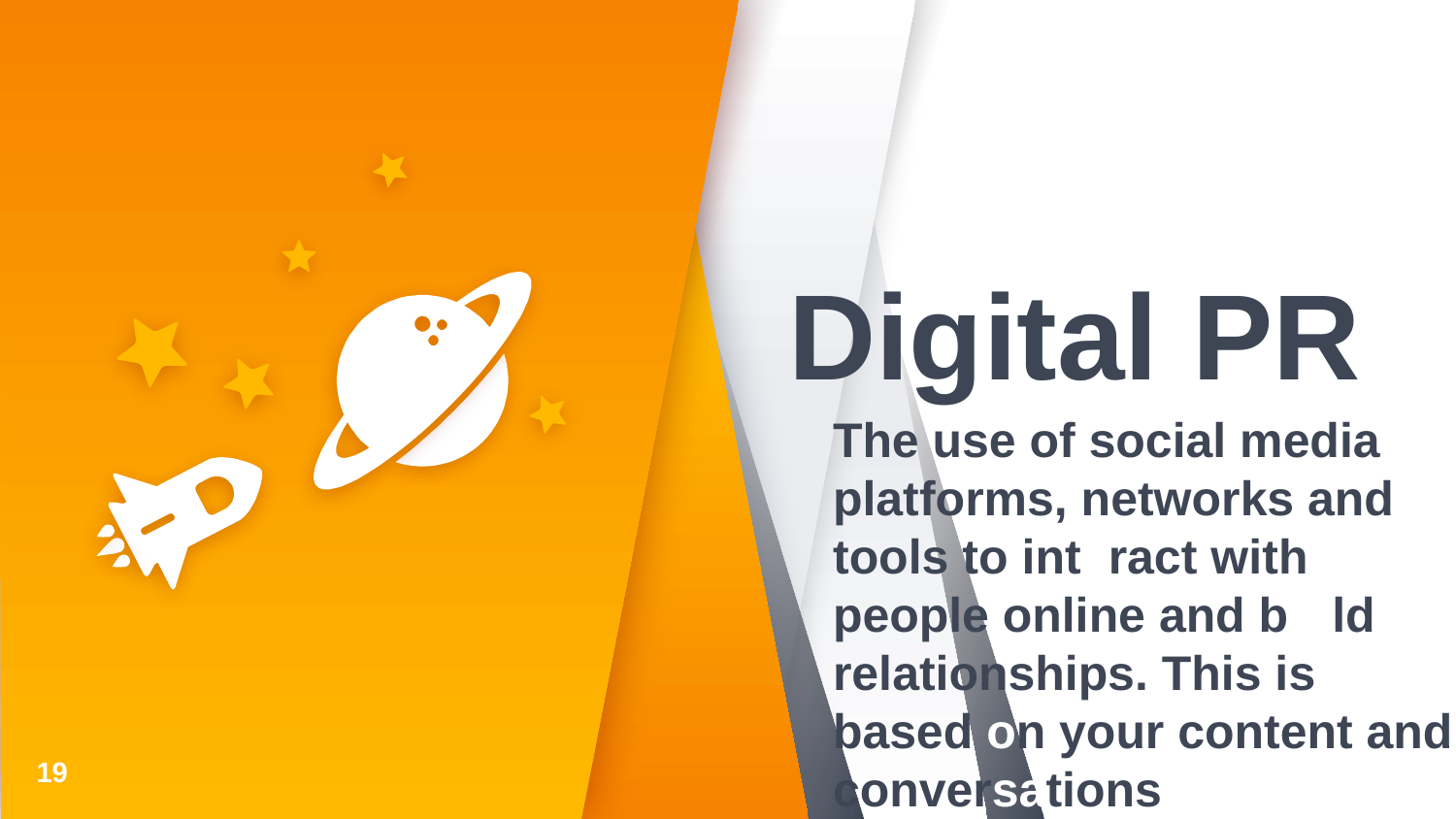

Digital PR

The use of social media platforms, networks and tools to interact with people online and build relationships. This is based on your content and conversations

19